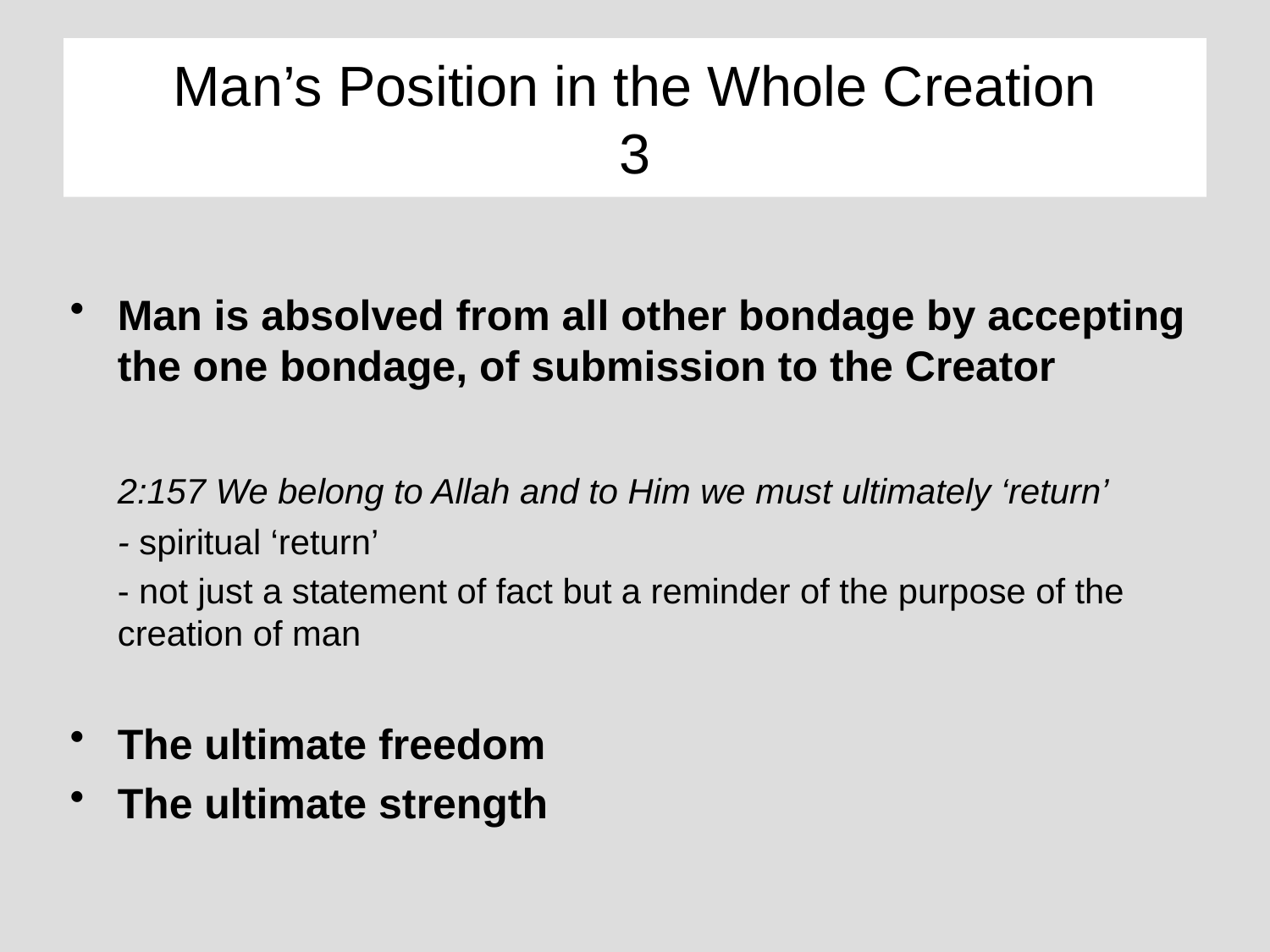

# Man’s Position in the Whole Creation 3

Man is absolved from all other bondage by accepting the one bondage, of submission to the Creator

	2:157 We belong to Allah and to Him we must ultimately ‘return’
	- spiritual ‘return’
	- not just a statement of fact but a reminder of the purpose of the creation of man

The ultimate freedom
The ultimate strength